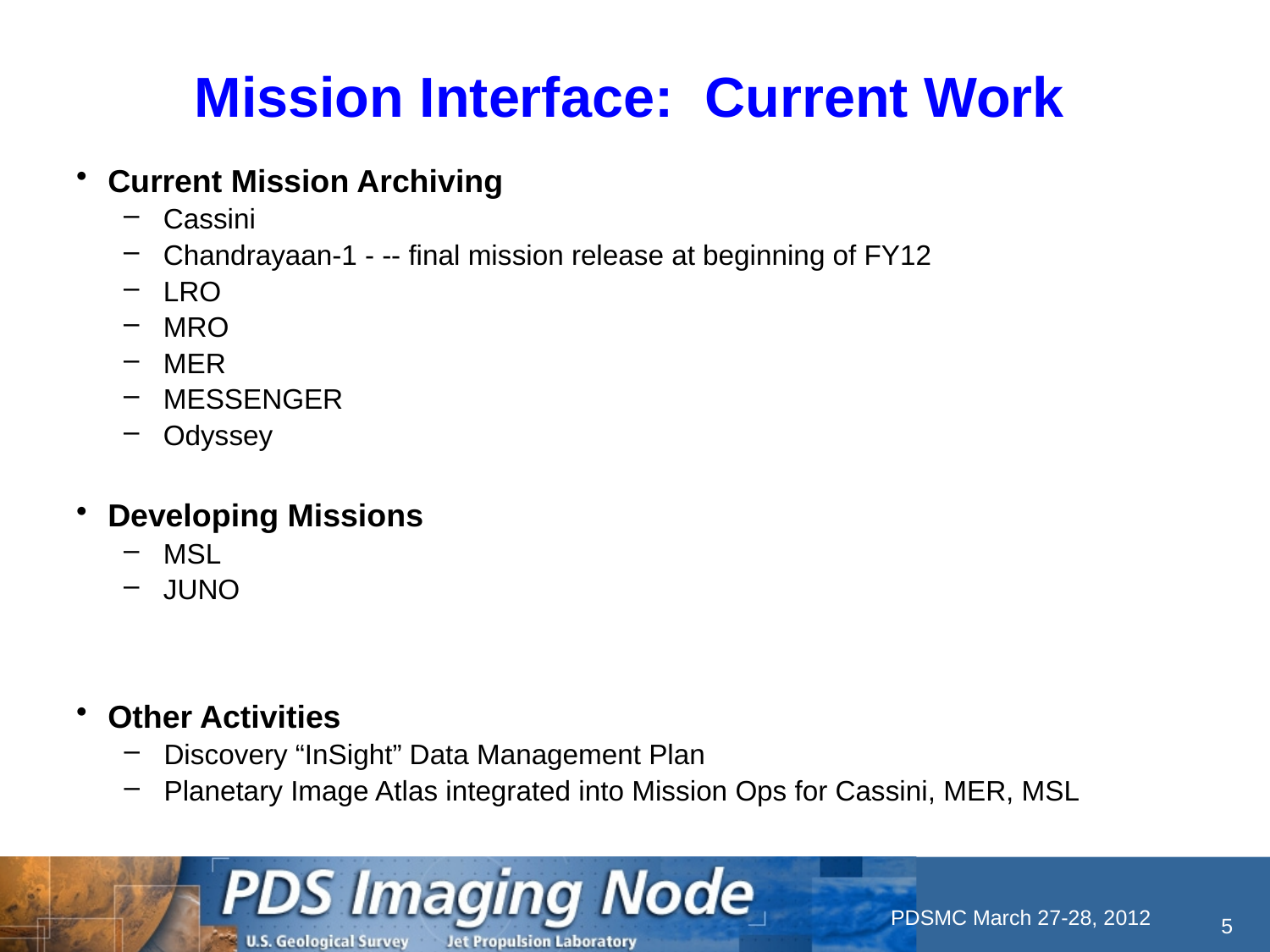

Mission Interface:  Current Work
Current Mission Archiving
Cassini
Chandrayaan-1 - -- final mission release at beginning of FY12
LRO
MRO
MER
MESSENGER
Odyssey

Developing Missions
MSL
JUNO

Other Activities
Discovery “InSight” Data Management Plan
Planetary Image Atlas integrated into Mission Ops for Cassini, MER, MSL

               5
PDSMC March 27-28, 2012